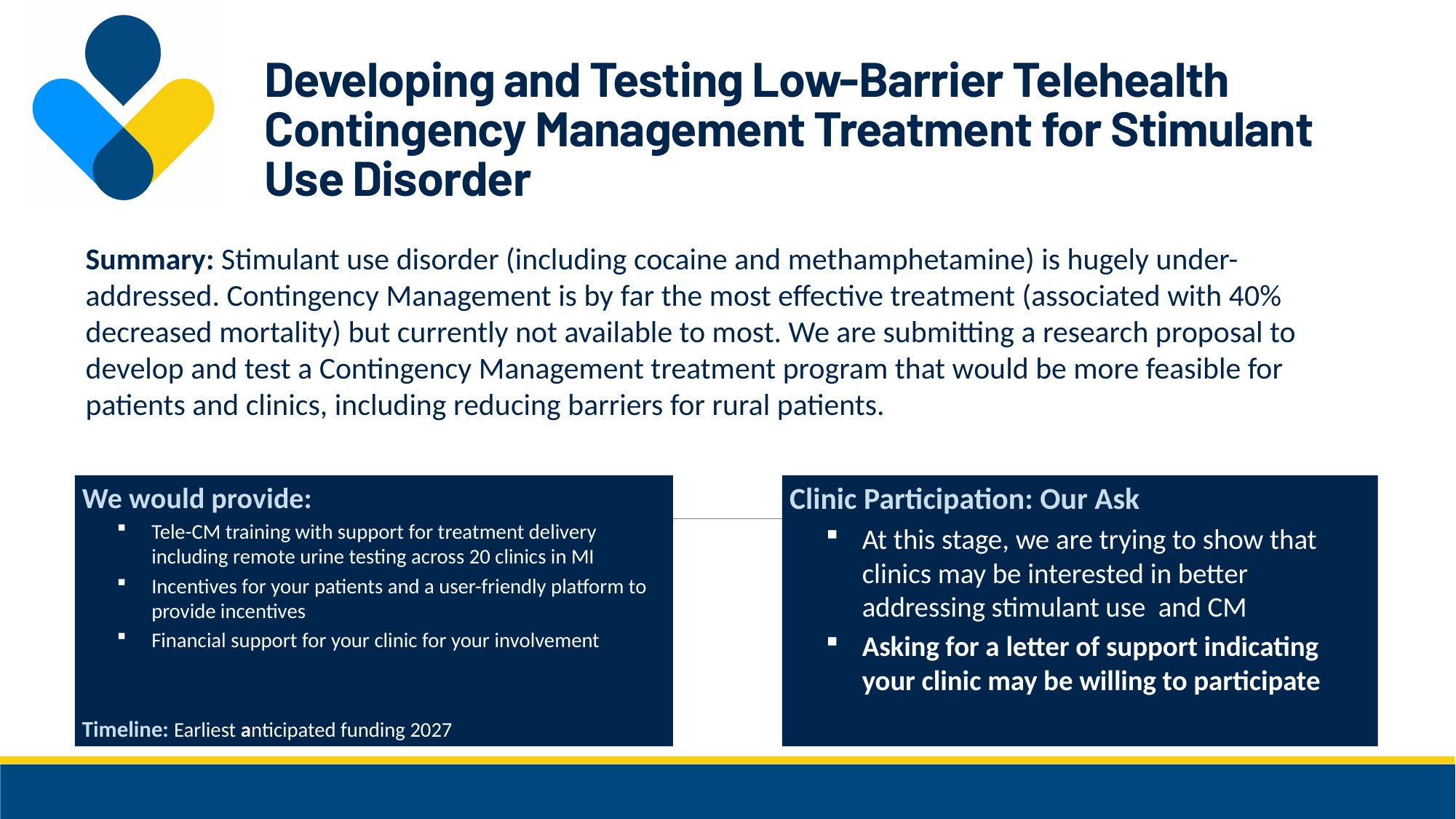

Developing and Testing Low-Barrier Telehealth Contingency Management Treatment for Stimulant Use Disorder
Summary: Stimulant use disorder (including cocaine and methamphetamine) is hugely under-addressed. Contingency Management is by far the most effective treatment (associated with 40% decreased mortality) but currently not available to most. We are submitting a research proposal to develop and test a Contingency Management treatment program that would be more feasible for patients and clinics, including reducing barriers for rural patients.
We would provide:
Tele-CM training with support for treatment delivery including remote urine testing across 20 clinics in MI
Incentives for your patients and a user-friendly platform to provide incentives
Financial support for your clinic for your involvement

Timeline: Earliest anticipated funding 2027

Clinic Participation: Our Ask
At this stage, we are trying to show that clinics may be interested in better addressing stimulant use  and CM
Asking for a letter of support indicating your clinic may be willing to participate